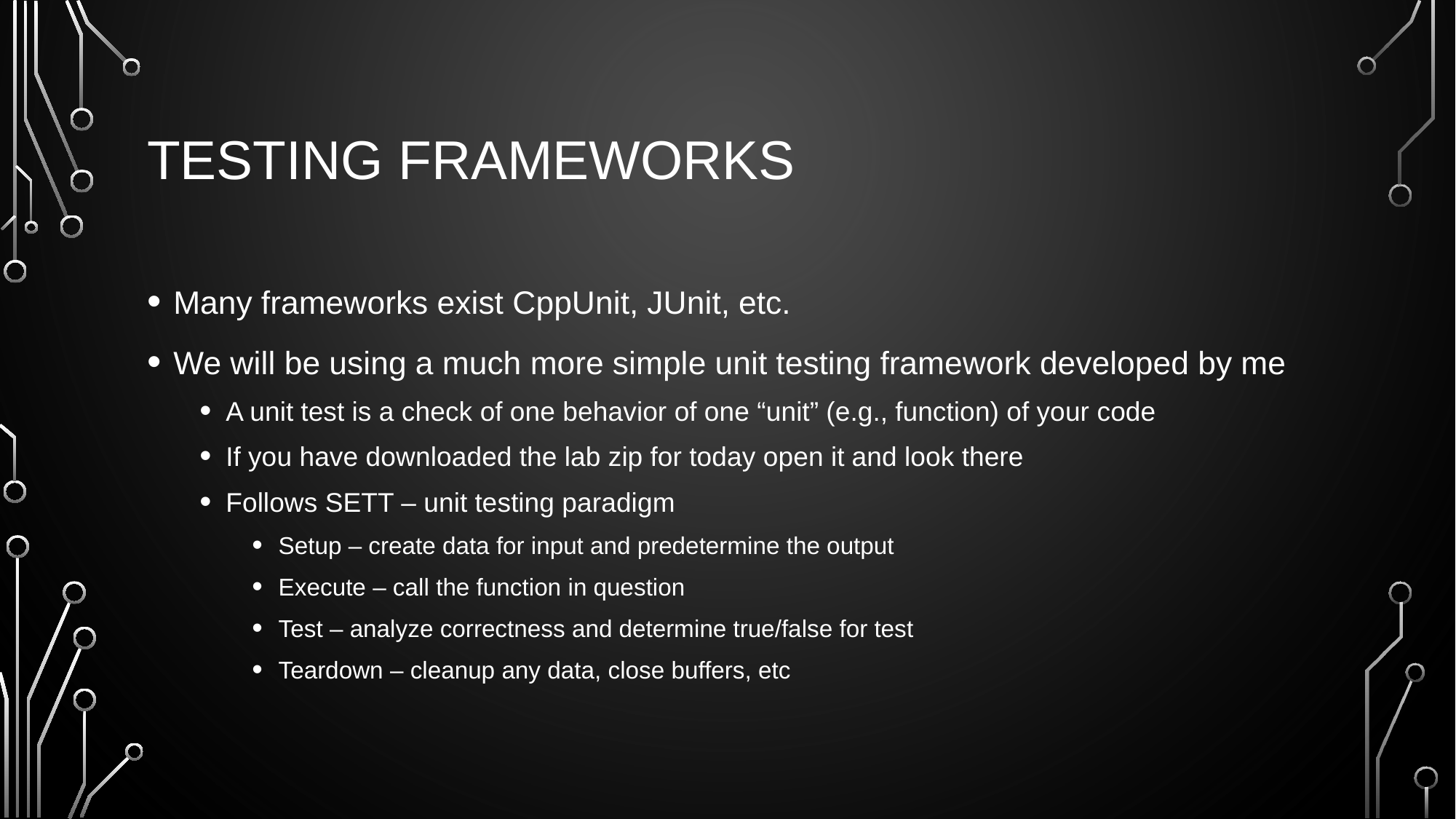

# Testing Frameworks
Many frameworks exist CppUnit, JUnit, etc.
We will be using a much more simple unit testing framework developed by me
A unit test is a check of one behavior of one “unit” (e.g., function) of your code
If you have downloaded the lab zip for today open it and look there
Follows SETT – unit testing paradigm
Setup – create data for input and predetermine the output
Execute – call the function in question
Test – analyze correctness and determine true/false for test
Teardown – cleanup any data, close buffers, etc